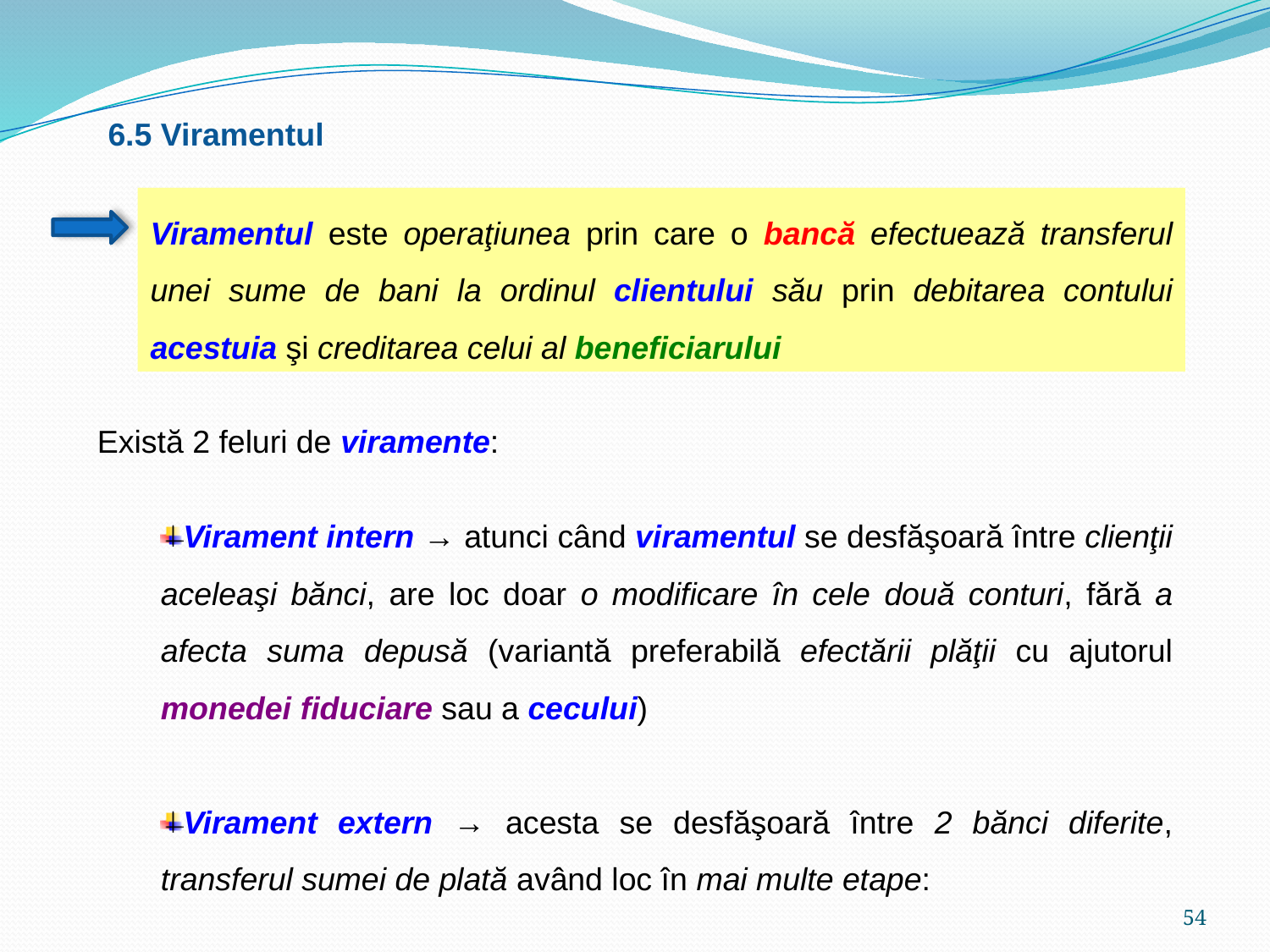

6.5 Viramentul
Viramentul este operaţiunea prin care o bancă efectuează transferul unei sume de bani la ordinul clientului său prin debitarea contului acestuia şi creditarea celui al beneficiarului

Există 2 feluri de viramente:

Virament intern → atunci când viramentul se desfăşoară între clienţii aceleaşi bănci, are loc doar o modificare în cele două conturi, fără a afecta suma depusă (variantă preferabilă efectării plăţii cu ajutorul monedei fiduciare sau a cecului)

Virament extern → acesta se desfăşoară între 2 bănci diferite, transferul sumei de plată având loc în mai multe etape:
54